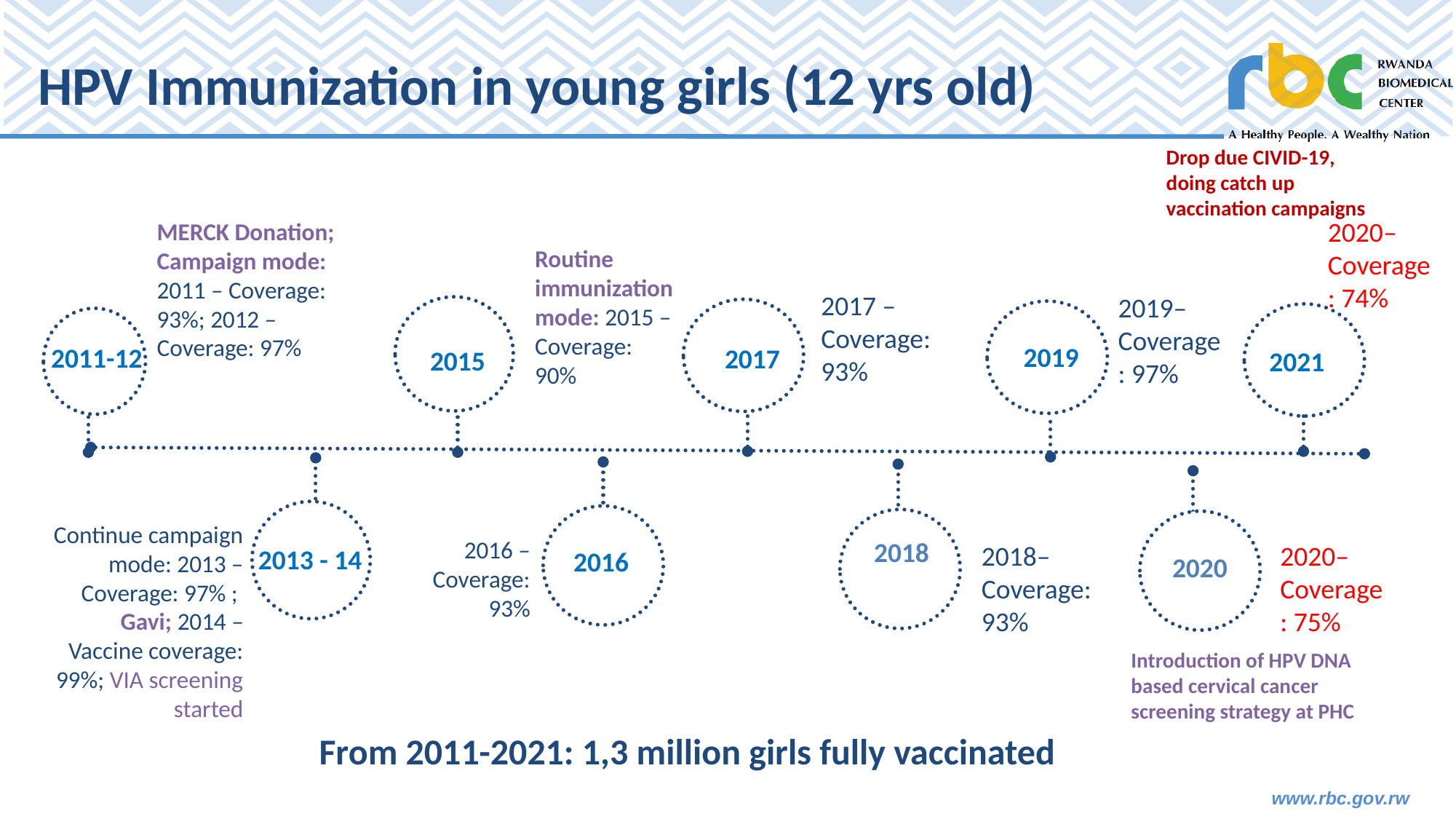

HPV Immunization in young girls (12 yrs old)
Drop due CIVID-19, doing catch up vaccination campaigns
2020– Coverage: 74%
MERCK Donation; Campaign mode:
2011 – Coverage: 93%; 2012 – Coverage: 97%
Routine immunization mode: 2015 – Coverage: 90%
2017 – Coverage: 93%
2019– Coverage: 97%

2019
2011-12
2017
2015
2021

Continue campaign mode: 2013 – Coverage: 97% ;  Gavi; 2014 – Vaccine coverage: 99%; VIA screening started
2016 – Coverage: 93%
2018
2018– Coverage: 93%
2020– Coverage: 75%
2013 - 14
2016
2020
Introduction of HPV DNA based cervical cancer screening strategy at PHC
From 2011-2021: 1,3 million girls fully vaccinated